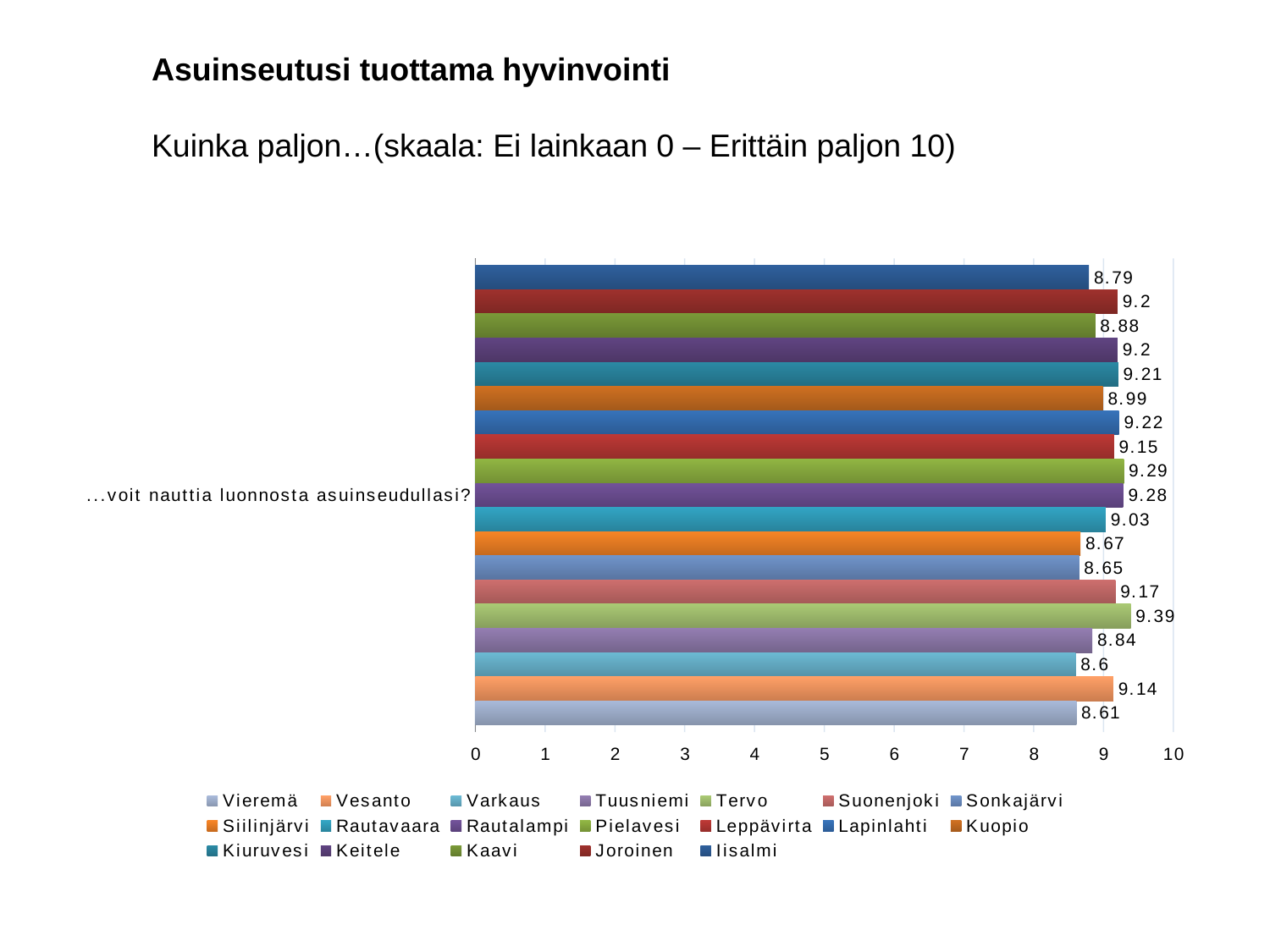

Asuinseutusi tuottama hyvinvointi

Kuinka paljon…(skaala: Ei lainkaan 0 – Erittäin paljon 10)
#

### Chart

| Category | Iisalmi | Joroinen | Kaavi | Keitele | Kiuruvesi | Kuopio | Lapinlahti | Leppävirta | Pielavesi | Rautalampi | Rautavaara | Siilinjärvi | Sonkajärvi | Suonenjoki | Tervo | Tuusniemi | Varkaus | Vesanto | Vieremä |
|---|---|---|---|---|---|---|---|---|---|---|---|---|---|---|---|---|---|---|---|
| ...voit nauttia luonnosta asuinseudullasi? | 8.79 | 9.2 | 8.88 | 9.2 | 9.21 | 8.99 | 9.22 | 9.15 | 9.29 | 9.28 | 9.03 | 8.67 | 8.65 | 9.17 | 9.39 | 8.84 | 8.6 | 9.14 | 8.61 |